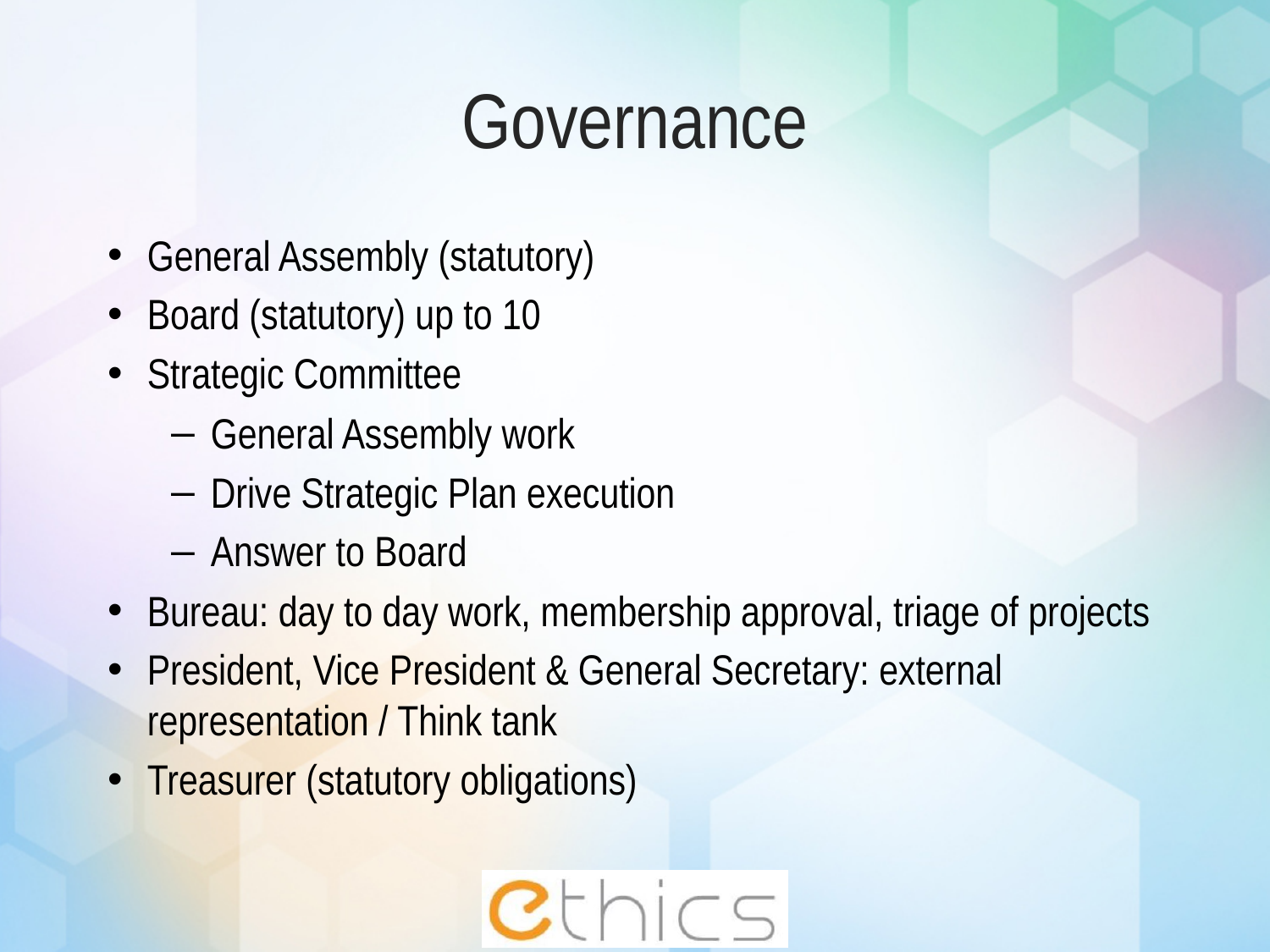

# Governance
General Assembly (statutory)
Board (statutory) up to 10
Strategic Committee
General Assembly work
Drive Strategic Plan execution
Answer to Board
Bureau: day to day work, membership approval, triage of projects
President, Vice President & General Secretary: external representation / Think tank
Treasurer (statutory obligations)